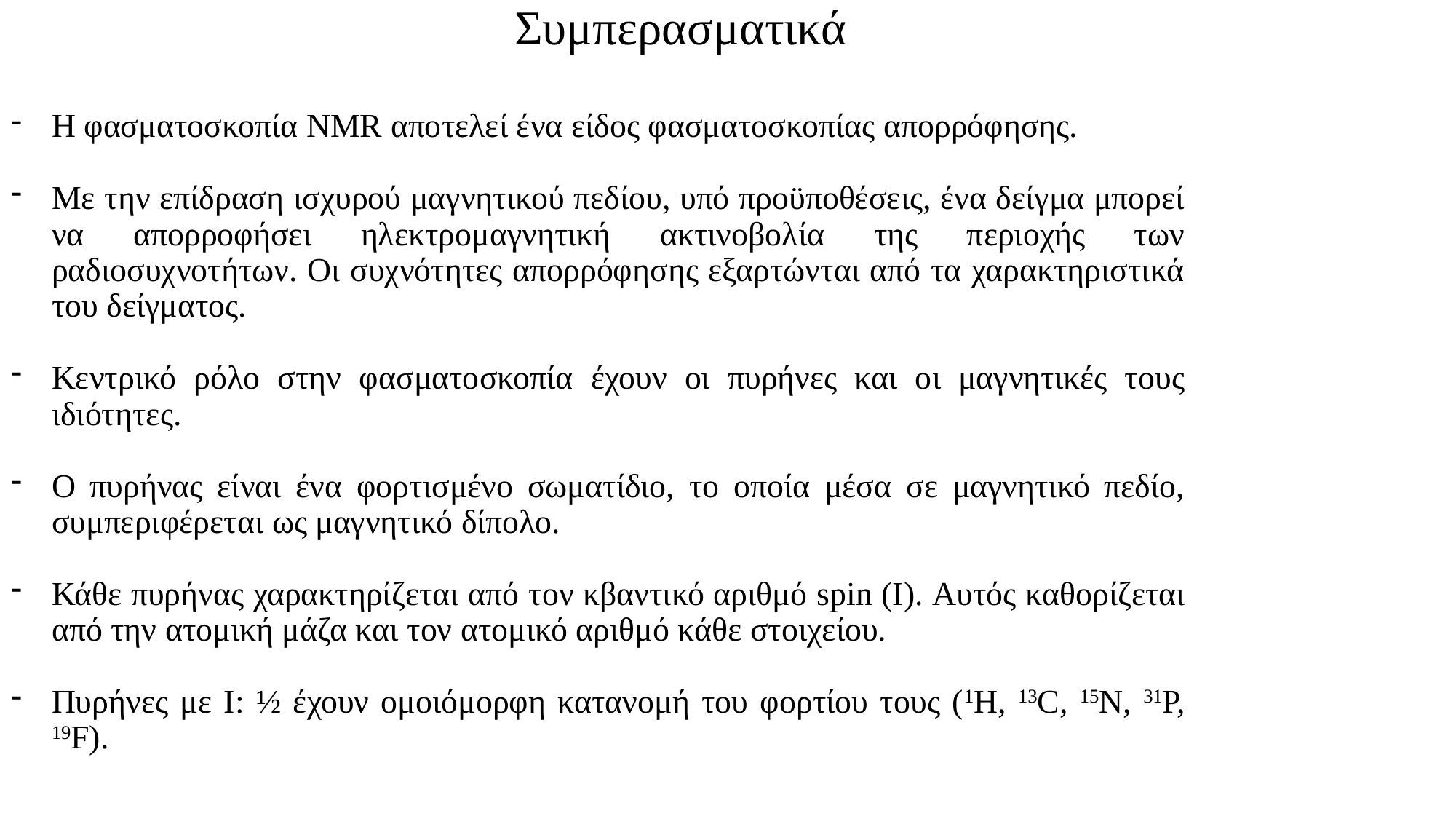

Συμπερασματικά
Η φασματοσκοπία NMR αποτελεί ένα είδος φασματοσκοπίας απορρόφησης.

Με την επίδραση ισχυρού μαγνητικού πεδίου, υπό προϋποθέσεις, ένα δείγμα μπορεί να απορροφήσει ηλεκτρομαγνητική ακτινοβολία της περιοχής των ραδιοσυχνοτήτων. Οι συχνότητες απορρόφησης εξαρτώνται από τα χαρακτηριστικά του δείγματος.

Κεντρικό ρόλο στην φασματοσκοπία έχουν οι πυρήνες και οι μαγνητικές τους ιδιότητες.

Ο πυρήνας είναι ένα φορτισμένο σωματίδιο, το οποία μέσα σε μαγνητικό πεδίο, συμπεριφέρεται ως μαγνητικό δίπολο.

Κάθε πυρήνας χαρακτηρίζεται από τον κβαντικό αριθμό spin (I). Αυτός καθορίζεται από την ατομική μάζα και τον ατομικό αριθμό κάθε στοιχείου.

Πυρήνες με Ι: ½ έχουν ομοιόμορφη κατανομή του φορτίου τους (1Η, 13C, 15N, 31P, 19F).